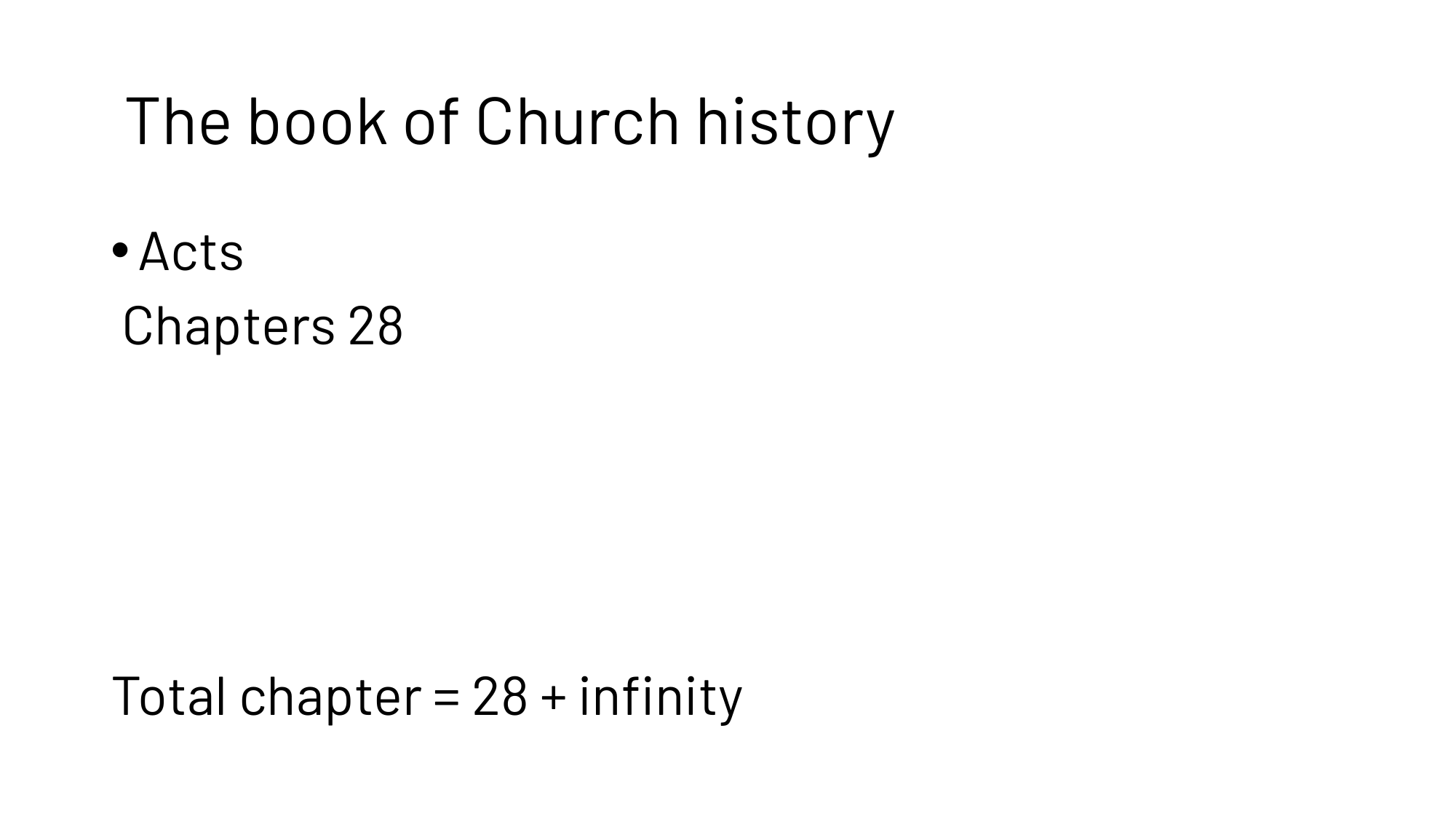

# The book of Church history
Acts
 Chapters 28

Total chapter = 28 + infinity